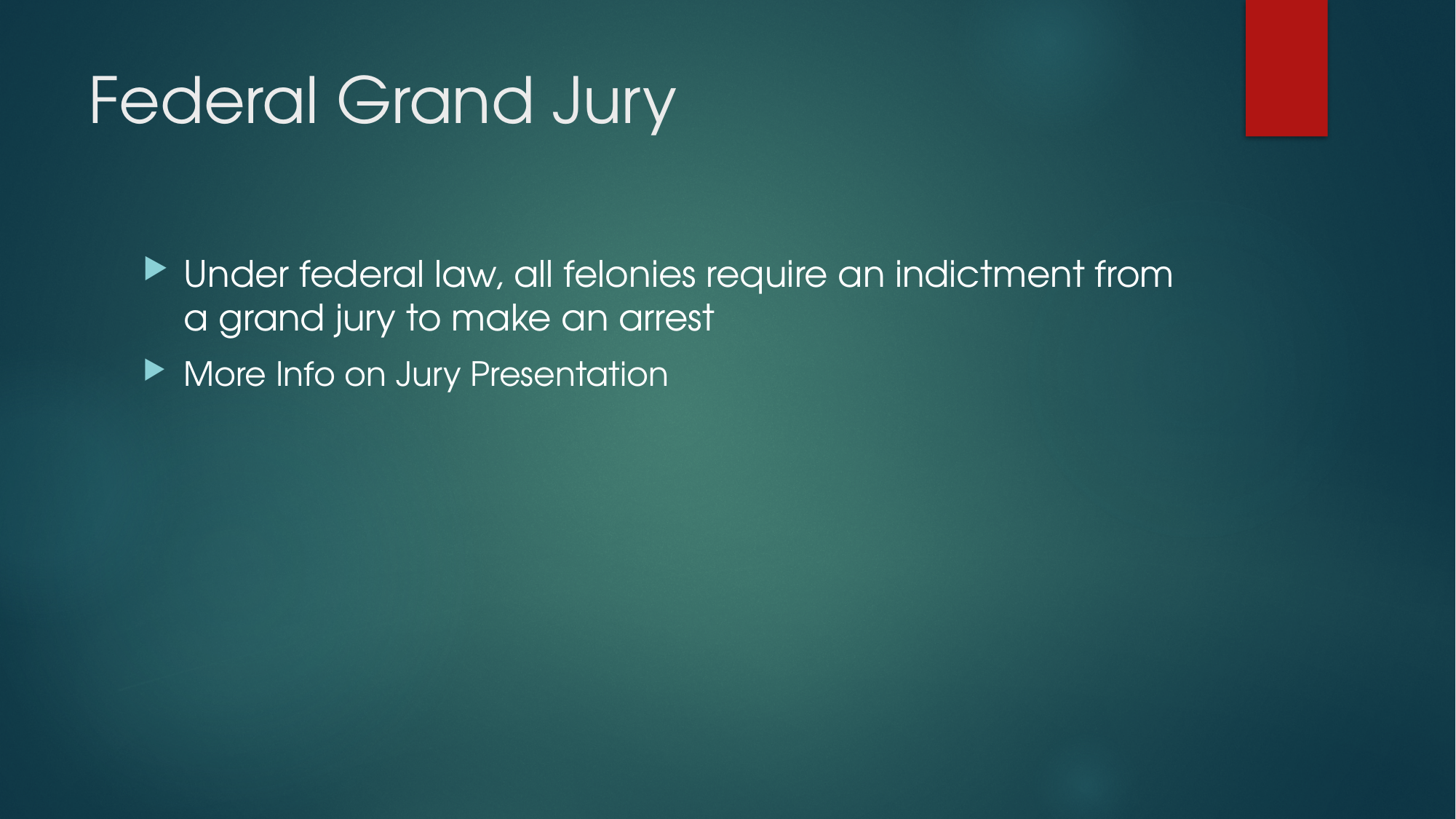

# Federal Grand Jury
Under federal law, all felonies require an indictment from a grand jury to make an arrest
More Info on Jury Presentation